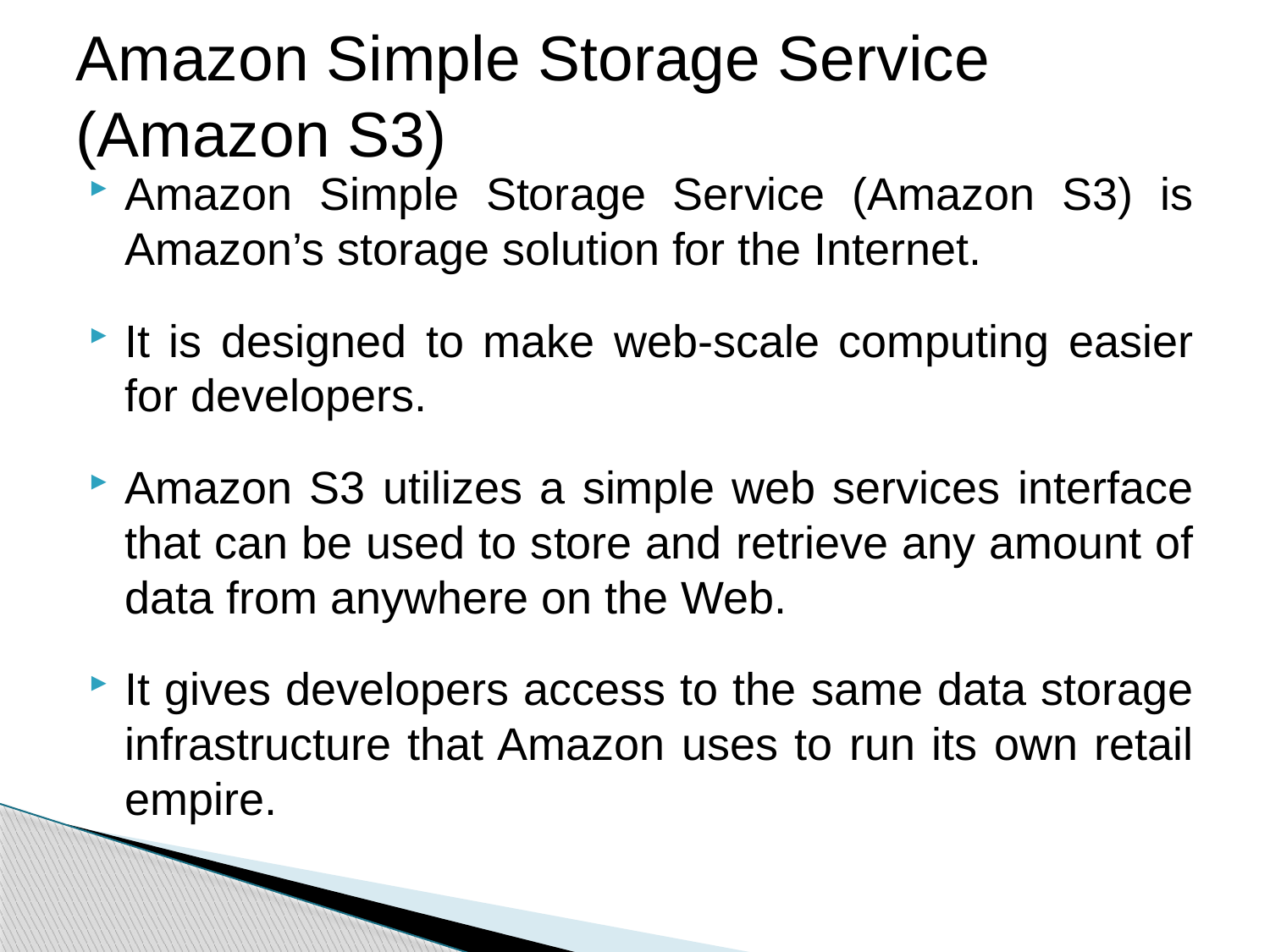

# Amazon Simple Storage Service (Amazon S3)
Amazon Simple Storage Service (Amazon S3) is Amazon’s storage solution for the Internet.
It is designed to make web-scale computing easier for developers.
Amazon S3 utilizes a simple web services interface that can be used to store and retrieve any amount of data from anywhere on the Web.
It gives developers access to the same data storage infrastructure that Amazon uses to run its own retail empire.